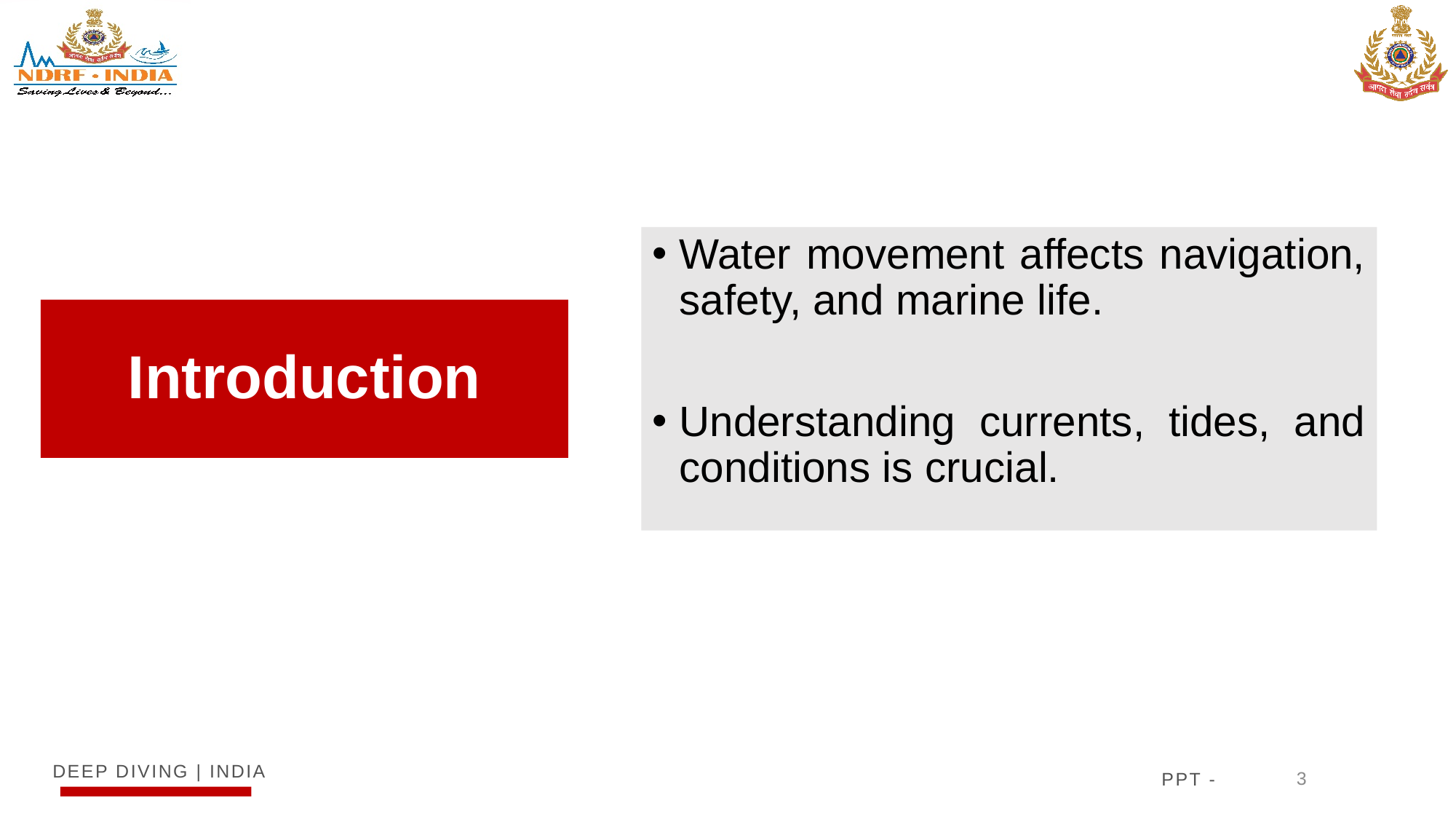

Water movement affects navigation, safety, and marine life.

Understanding currents, tides, and conditions is crucial.
# Introduction
3